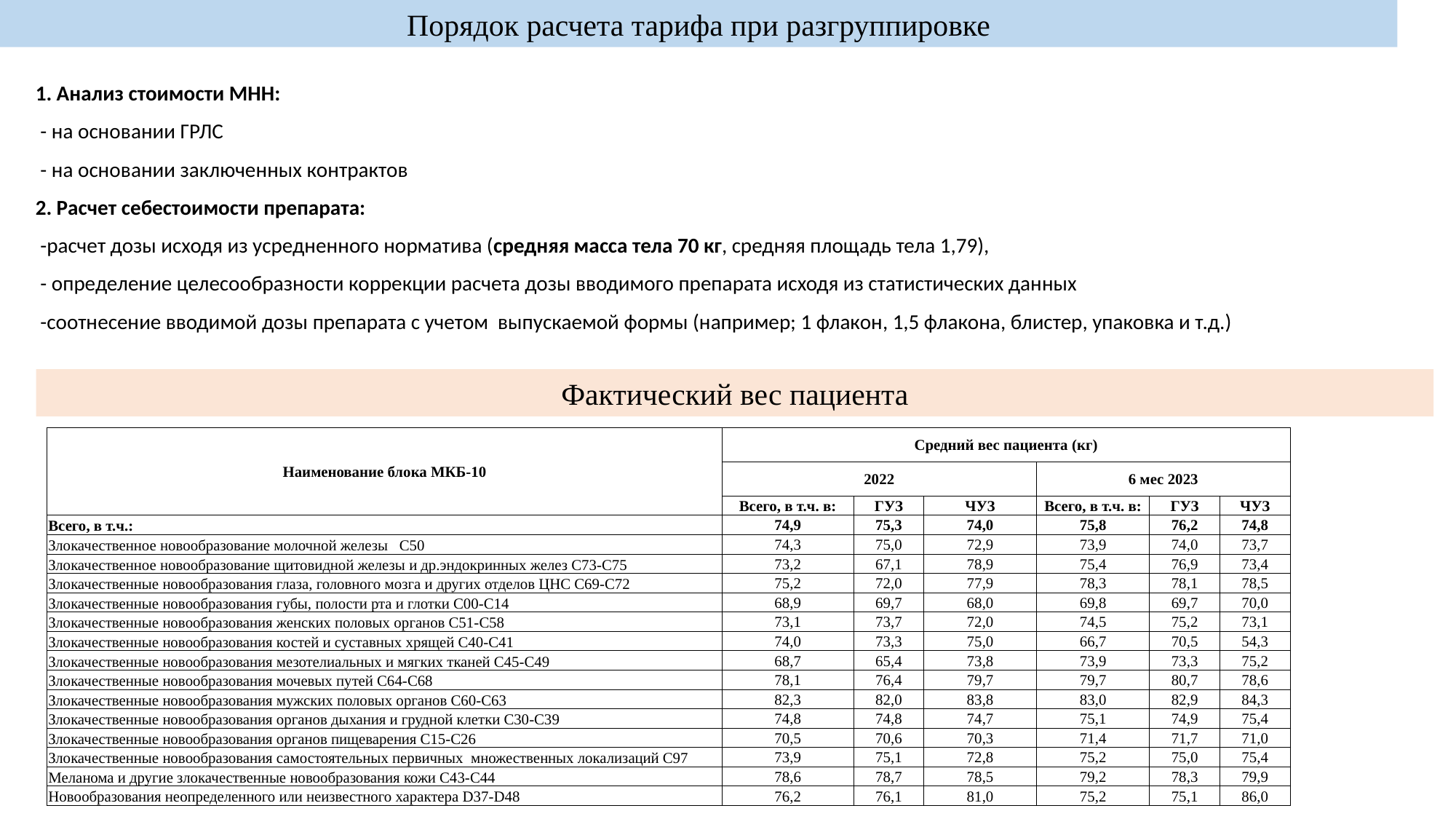

Порядок расчета тарифа при разгруппировке
1. Анализ стоимости МНН:
 - на основании ГРЛС
 - на основании заключенных контрактов
2. Расчет себестоимости препарата:
 -расчет дозы исходя из усредненного норматива (средняя масса тела 70 кг, средняя площадь тела 1,79),
 - определение целесообразности коррекции расчета дозы вводимого препарата исходя из статистических данных
 -соотнесение вводимой дозы препарата с учетом  выпускаемой формы (например; 1 флакон, 1,5 флакона, блистер, упаковка и т.д.)
Фактический вес пациента
| Наименование блока МКБ-10 | Средний вес пациента (кг) |  |  |  |  |  |
| --- | --- | --- | --- | --- | --- | --- |
|  | 2022 |  |  | 6 мес 2023 |  |  |
|  | Всего, в т.ч. в: | ГУЗ | ЧУЗ | Всего, в т.ч. в: | ГУЗ | ЧУЗ |
| Всего, в т.ч.: | 74,9 | 75,3 | 74,0 | 75,8 | 76,2 | 74,8 |
| Злокачественное новообразование молочной железы C50 | 74,3 | 75,0 | 72,9 | 73,9 | 74,0 | 73,7 |
| Злокачественное новообразование щитовидной железы и др.эндокринных желез C73-C75 | 73,2 | 67,1 | 78,9 | 75,4 | 76,9 | 73,4 |
| Злокачественные новообразования глаза, головного мозга и других отделов ЦНС C69-C72 | 75,2 | 72,0 | 77,9 | 78,3 | 78,1 | 78,5 |
| Злокачественные новообразования губы, полости рта и глотки C00-C14 | 68,9 | 69,7 | 68,0 | 69,8 | 69,7 | 70,0 |
| Злокачественные новообразования женских половых органов C51-C58 | 73,1 | 73,7 | 72,0 | 74,5 | 75,2 | 73,1 |
| Злокачественные новообразования костей и суставных хрящей C40-C41 | 74,0 | 73,3 | 75,0 | 66,7 | 70,5 | 54,3 |
| Злокачественные новообразования мезотелиальных и мягких тканей C45-C49 | 68,7 | 65,4 | 73,8 | 73,9 | 73,3 | 75,2 |
| Злокачественные новообразования мочевых путей C64-C68 | 78,1 | 76,4 | 79,7 | 79,7 | 80,7 | 78,6 |
| Злокачественные новообразования мужских половых органов C60-C63 | 82,3 | 82,0 | 83,8 | 83,0 | 82,9 | 84,3 |
| Злокачественные новообразования органов дыхания и грудной клетки C30-C39 | 74,8 | 74,8 | 74,7 | 75,1 | 74,9 | 75,4 |
| Злокачественные новообразования органов пищеварения C15-C26 | 70,5 | 70,6 | 70,3 | 71,4 | 71,7 | 71,0 |
| Злокачественные новообразования самостоятельных первичных множественных локализаций C97 | 73,9 | 75,1 | 72,8 | 75,2 | 75,0 | 75,4 |
| Меланома и другие злокачественные новообразования кожи C43-C44 | 78,6 | 78,7 | 78,5 | 79,2 | 78,3 | 79,9 |
| Новообразования неопределенного или неизвестного характера D37-D48 | 76,2 | 76,1 | 81,0 | 75,2 | 75,1 | 86,0 |